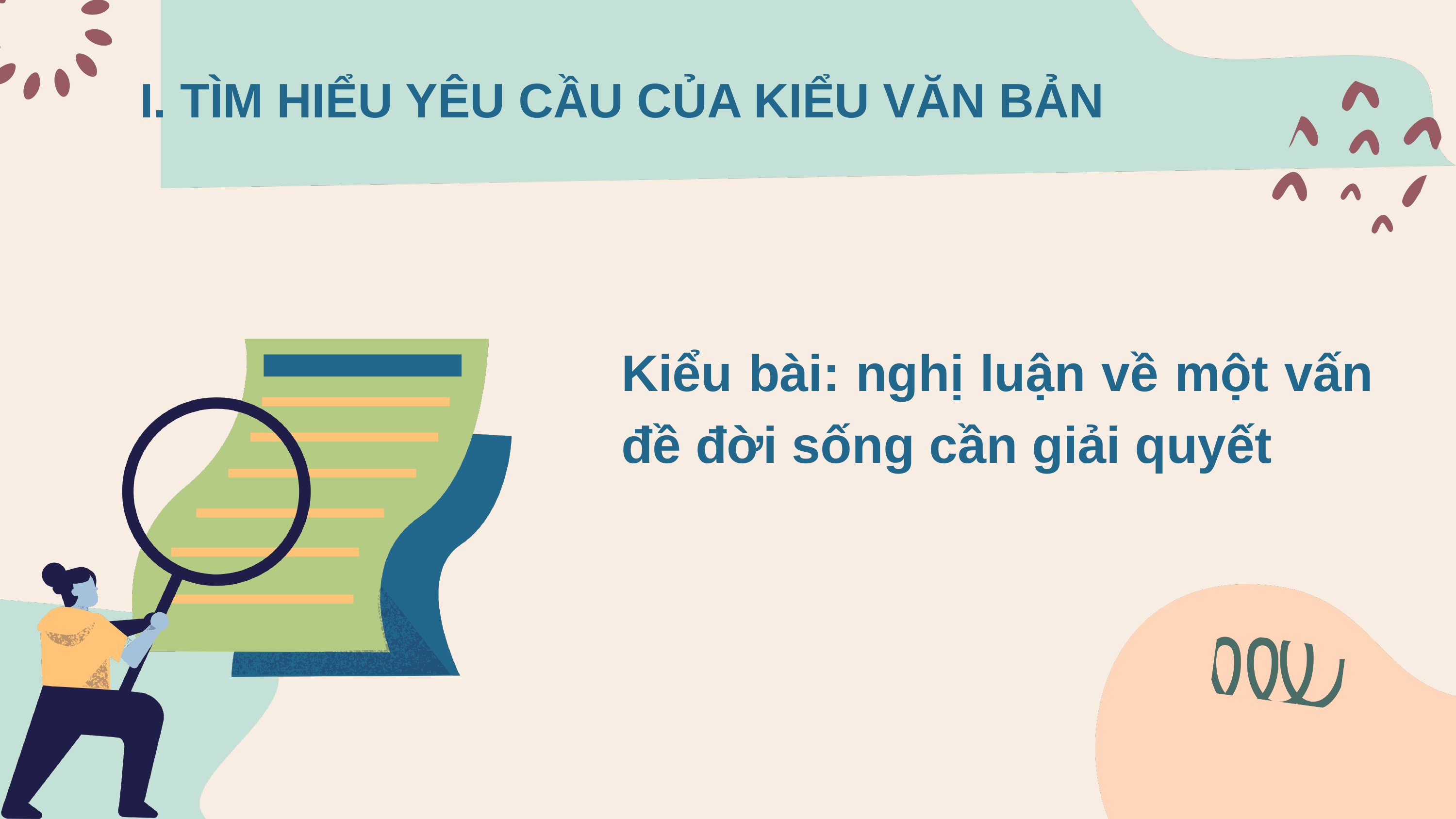

I. TÌM HIỂU YÊU CẦU CỦA KIỂU VĂN BẢN

Kiểu bài: nghị luận về một vấn đề đời sống cần giải quyết